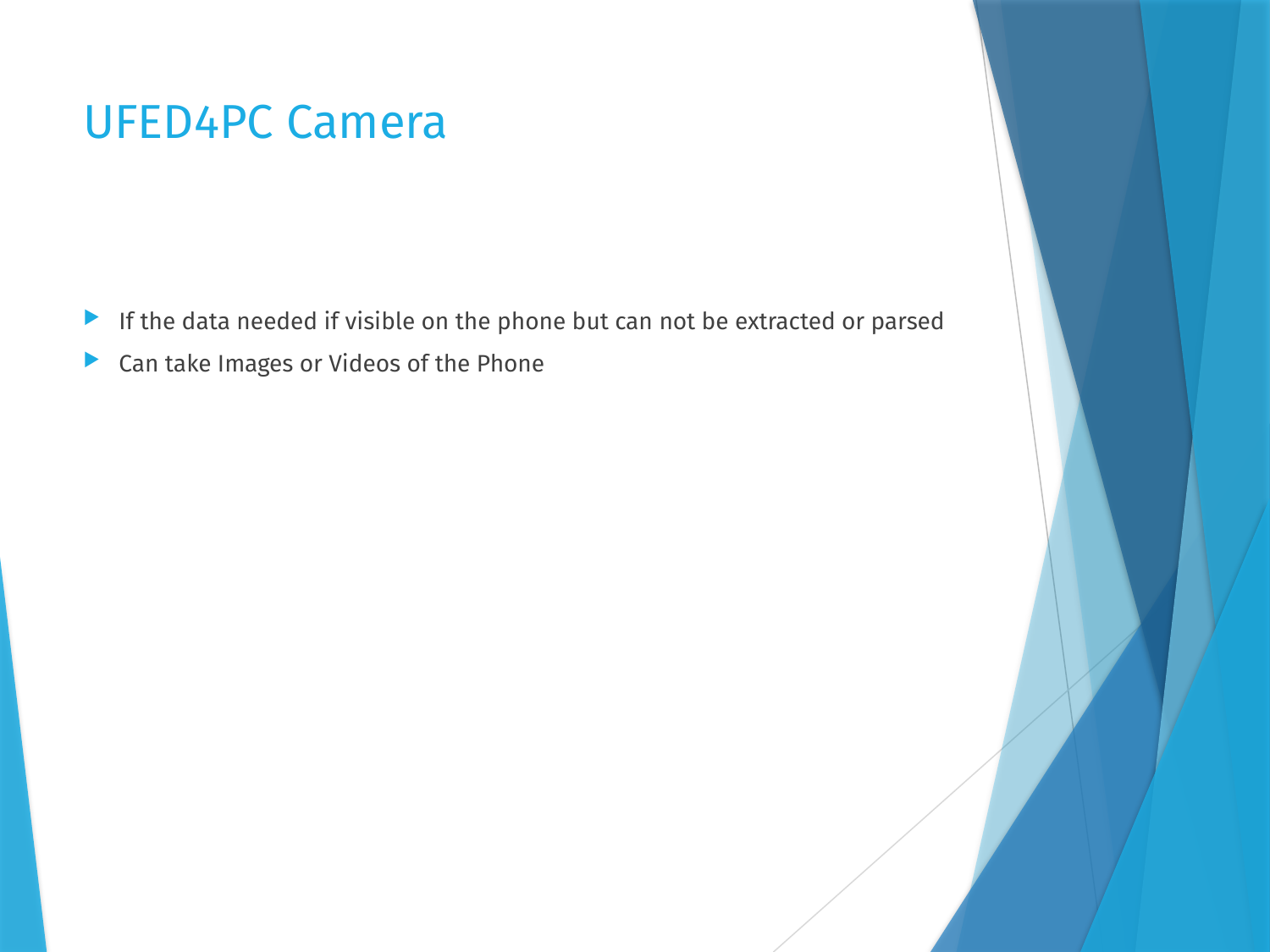

# UFED4PC Camera
If the data needed if visible on the phone but can not be extracted or parsed
Can take Images or Videos of the Phone